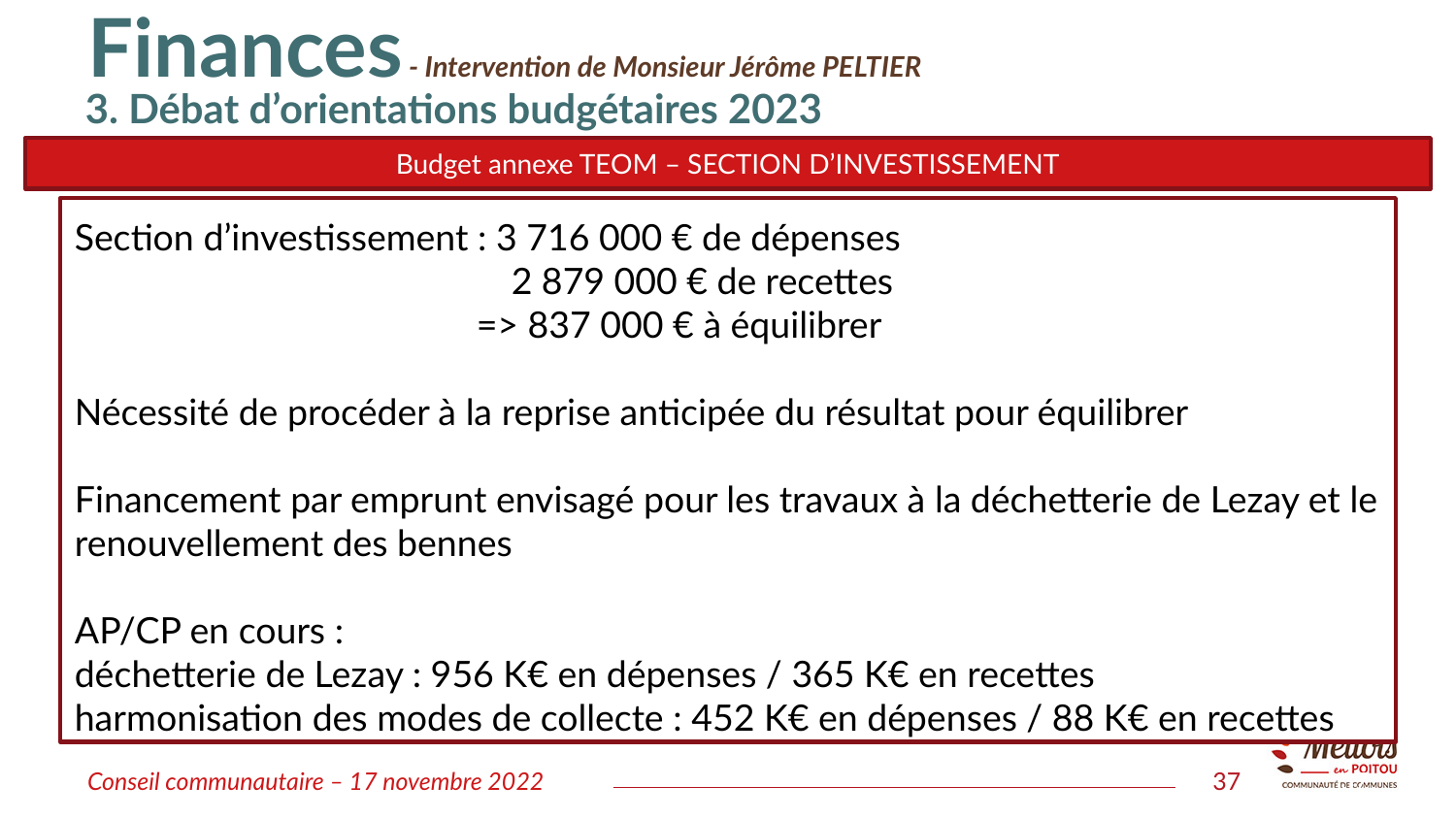

Finances - Intervention de Monsieur Jérôme PELTIER
#
3. Débat d’orientations budgétaires 2023

Budget annexe TEOM – SECTION D’INVESTISSEMENT

Section d’investissement : 3 716 000 € de dépenses
		            	2 879 000 € de recettes
		            => 837 000 € à équilibrer

Nécessité de procéder à la reprise anticipée du résultat pour équilibrer

Financement par emprunt envisagé pour les travaux à la déchetterie de Lezay et le renouvellement des bennes

AP/CP en cours :
déchetterie de Lezay : 956 K€ en dépenses / 365 K€ en recettes
harmonisation des modes de collecte : 452 K€ en dépenses / 88 K€ en recettes
Conseil communautaire – 17 novembre 2022
37
37